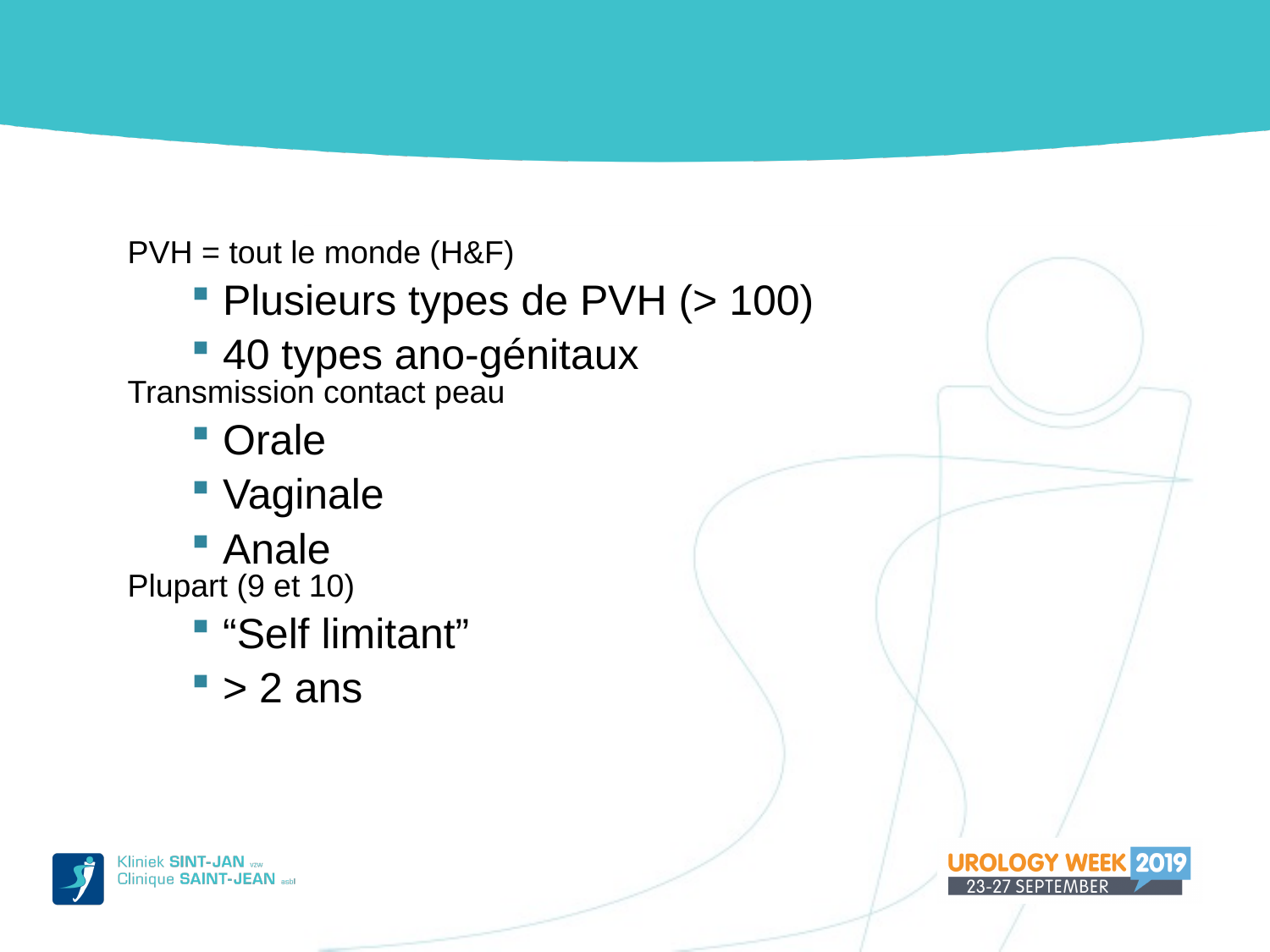

PVH = tout le monde (H&F)
Plusieurs types de PVH (> 100)
40 types ano-génitaux
Transmission contact peau
Orale
Vaginale
Anale
Plupart (9 et 10)
“Self limitant”
> 2 ans

# PVH : quelques chiffres